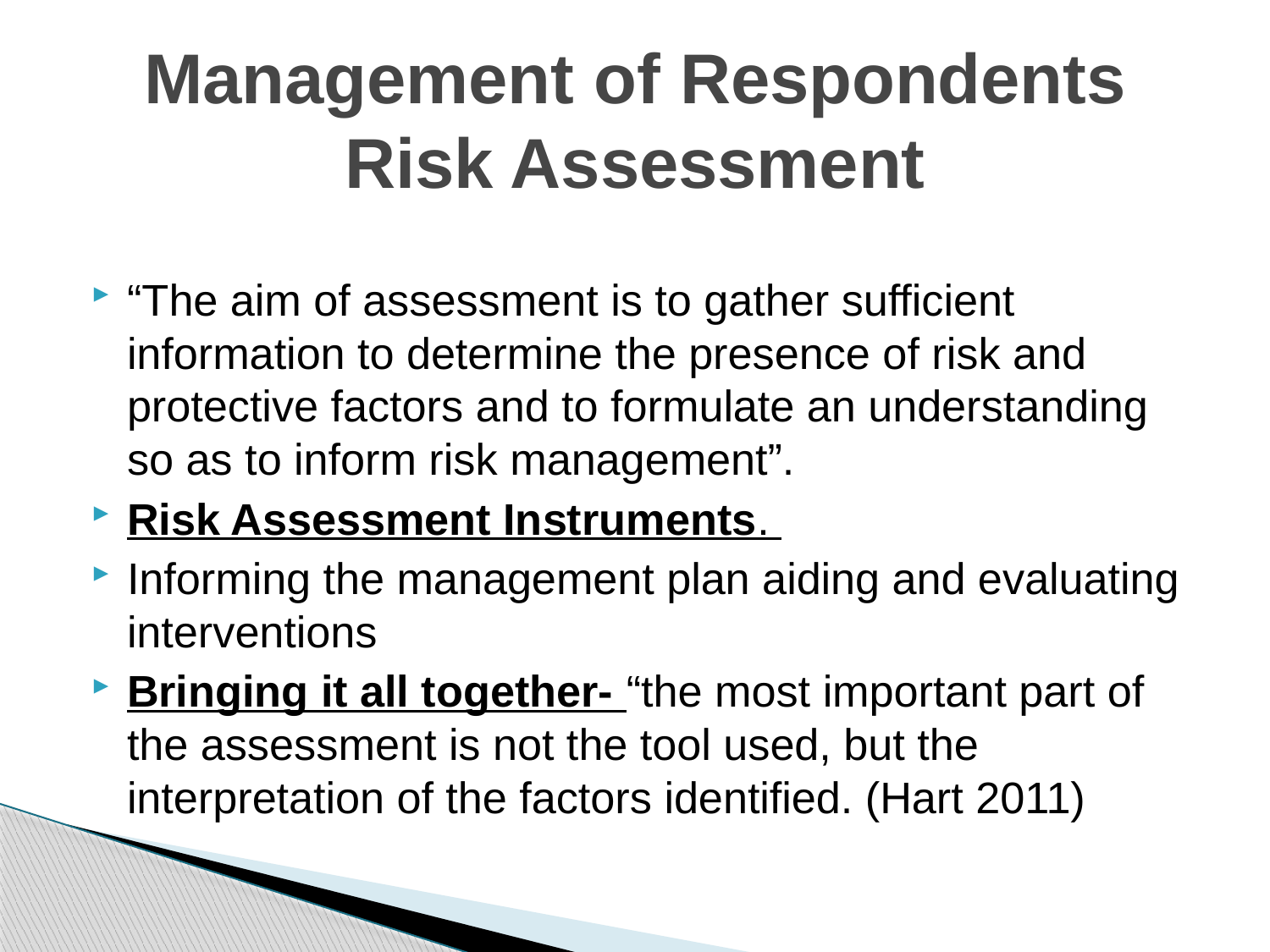

# Management of Respondents Risk Assessment

“The aim of assessment is to gather sufficient information to determine the presence of risk and protective factors and to formulate an understanding so as to inform risk management”.
Risk Assessment Instruments.
Informing the management plan aiding and evaluating interventions
Bringing it all together- “the most important part of the assessment is not the tool used, but the interpretation of the factors identified. (Hart 2011)